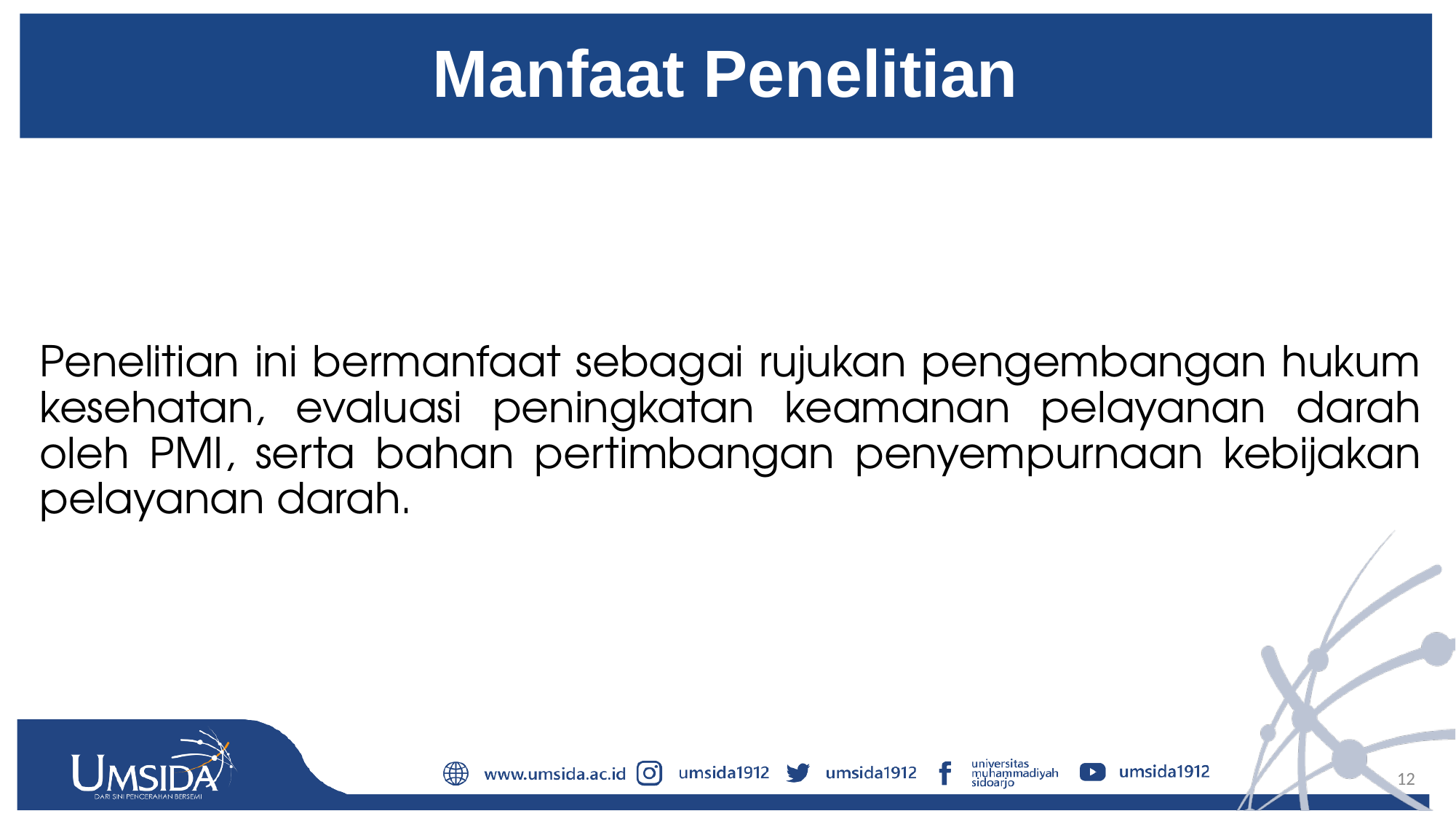

# Manfaat Penelitian

	Penelitian ini bermanfaat sebagai rujukan pengembangan hukum kesehatan, evaluasi peningkatan keamanan pelayanan darah oleh PMI, serta bahan pertimbangan penyempurnaan kebijakan pelayanan darah.